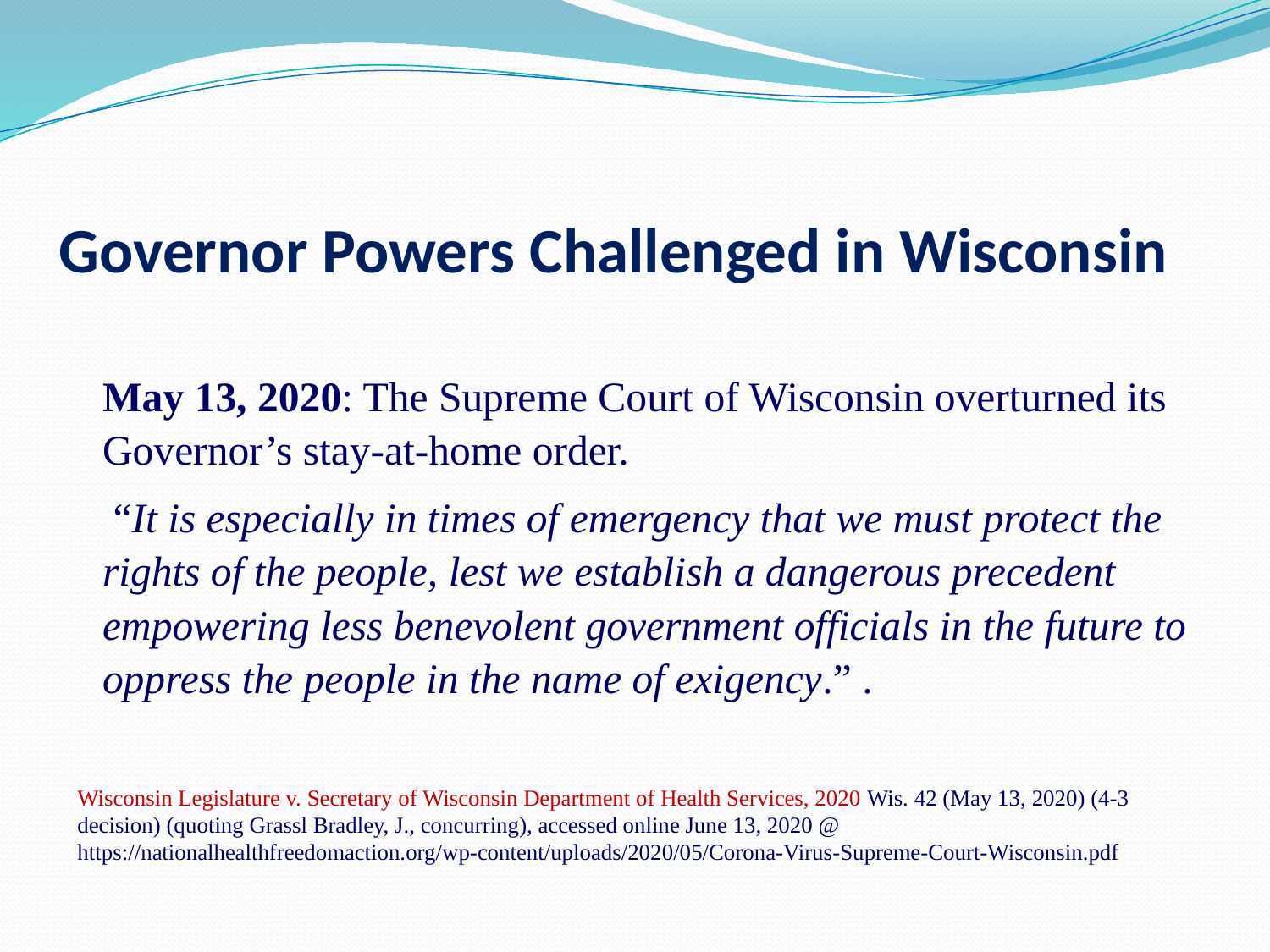

# Governor Powers Challenged in Wisconsin
May 13, 2020: The Supreme Court of Wisconsin overturned its Governor’s stay-at-home order.
 “It is especially in times of emergency that we must protect the rights of the people, lest we establish a dangerous precedent empowering less benevolent government officials in the future to oppress the people in the name of exigency.” .

Wisconsin Legislature v. Secretary of Wisconsin Department of Health Services, 2020 Wis. 42 (May 13, 2020) (4-3 decision) (quoting Grassl Bradley, J., concurring), accessed online June 13, 2020 @ https://nationalhealthfreedomaction.org/wp-content/uploads/2020/05/Corona-Virus-Supreme-Court-Wisconsin.pdf